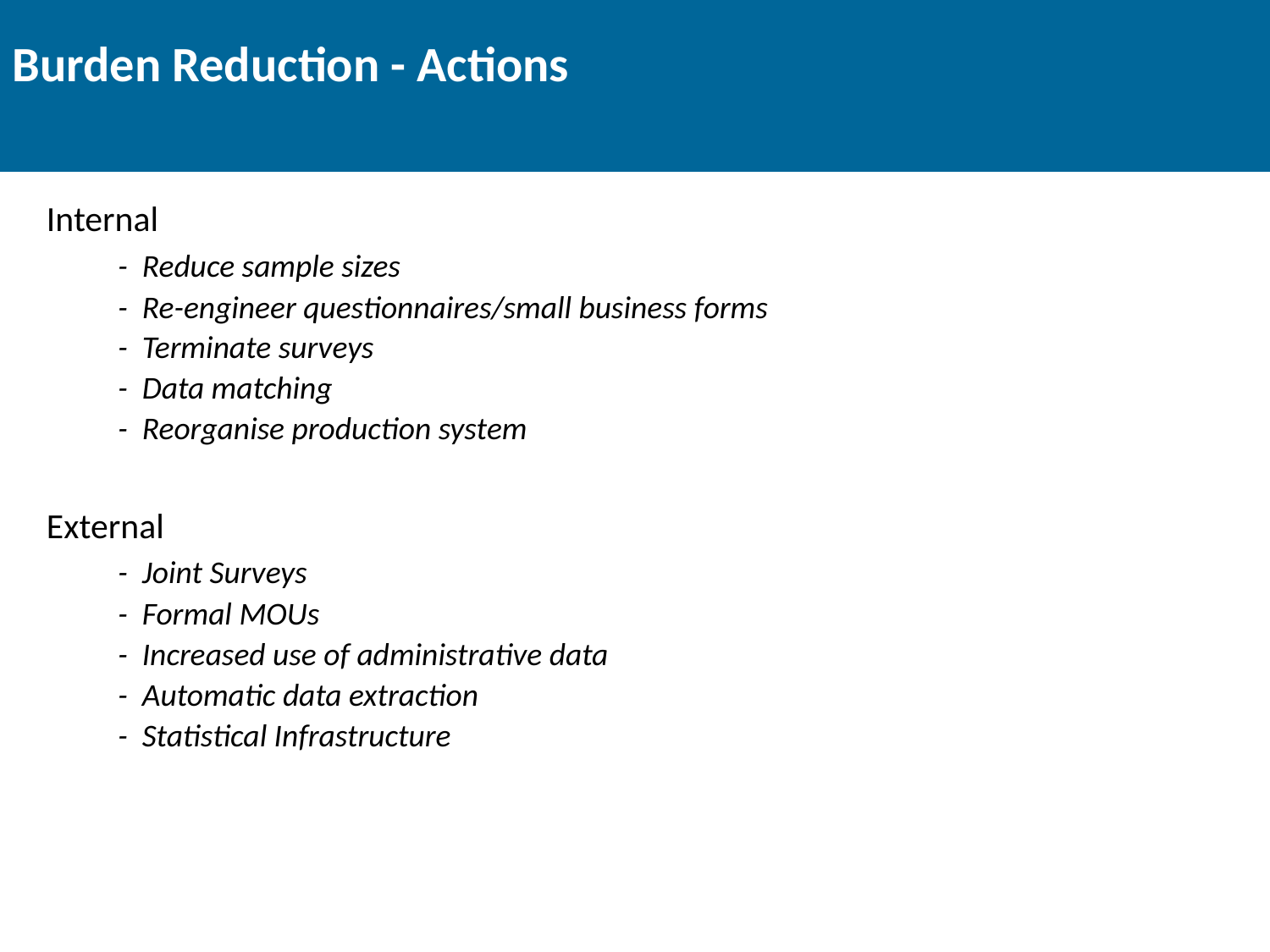

# Burden Reduction - Actions
Internal
	-  Reduce sample sizes
	-  Re-engineer questionnaires/small business forms
	-  Terminate surveys
	-  Data matching
	-  Reorganise production system

External
	-  Joint Surveys
	-  Formal MOUs
	-  Increased use of administrative data
	-  Automatic data extraction
	-  Statistical Infrastructure